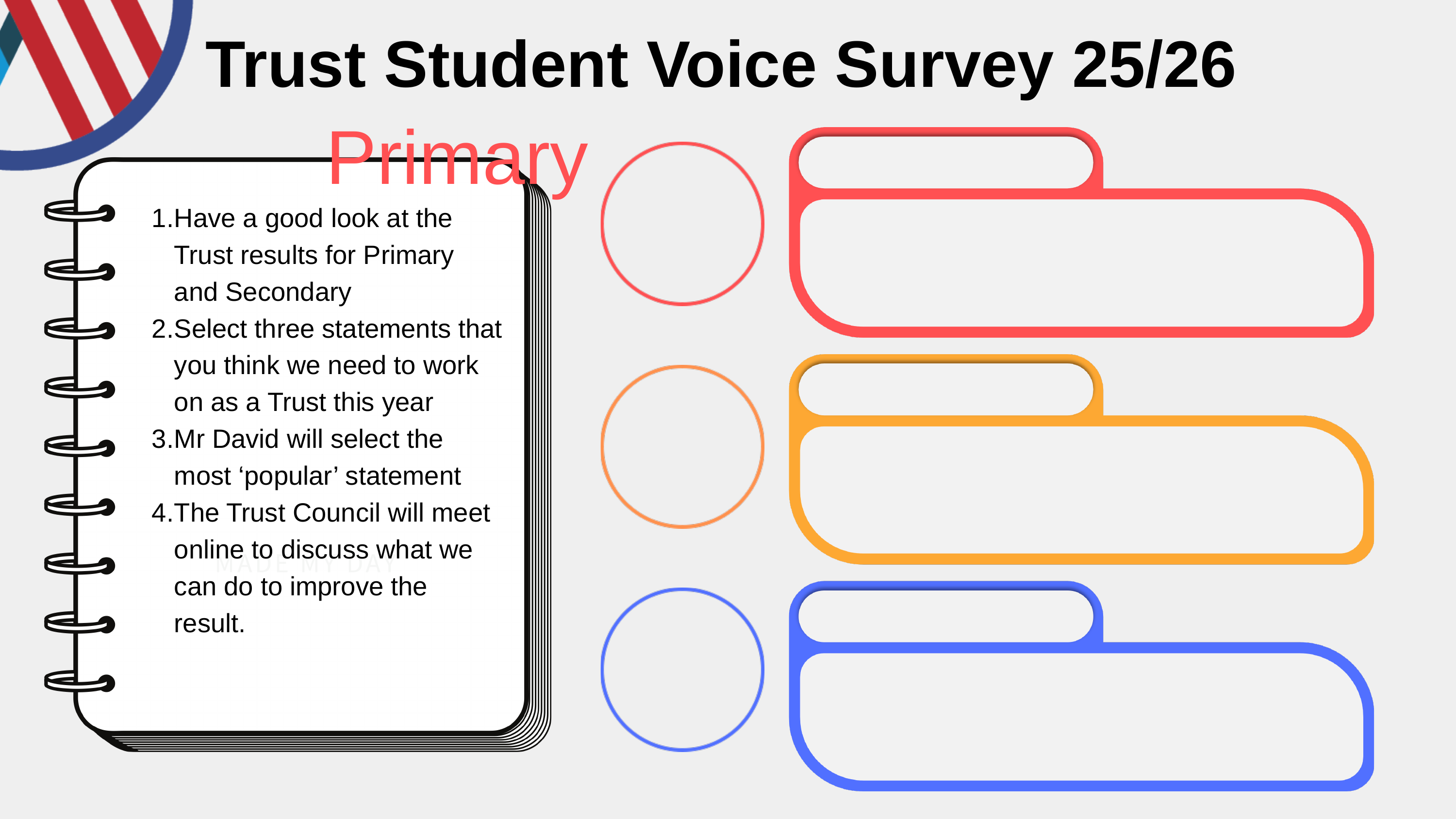

Trust Student Voice Survey 25/26
Primary

Have a good look at the Trust results for Primary and Secondary
Select three statements that you think we need to work on as a Trust this year
Mr David will select the most ‘popular’ statement
The Trust Council will meet online to discuss what we can do to improve the result.